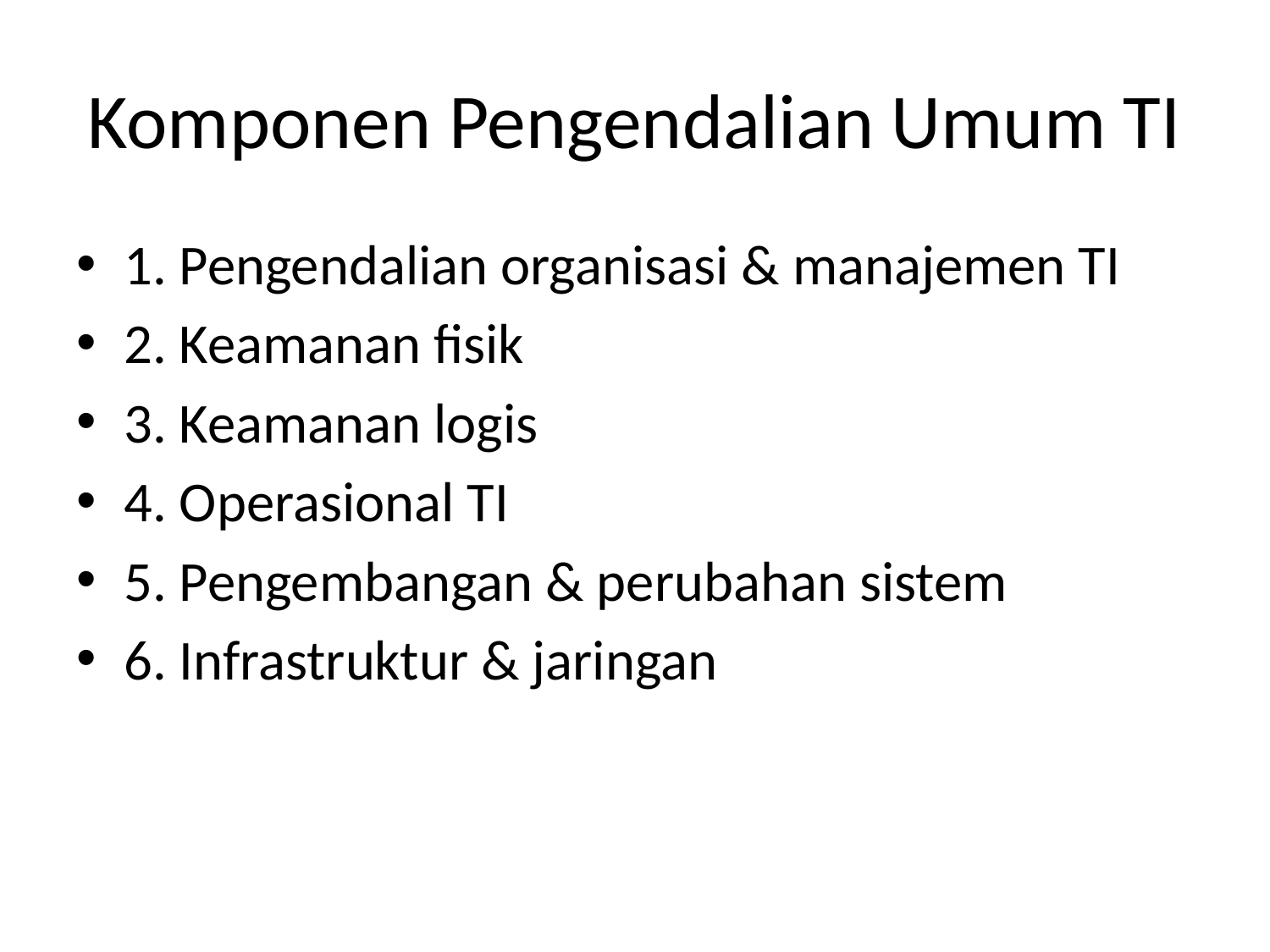

# Komponen Pengendalian Umum TI
1. Pengendalian organisasi & manajemen TI
2. Keamanan fisik
3. Keamanan logis
4. Operasional TI
5. Pengembangan & perubahan sistem
6. Infrastruktur & jaringan